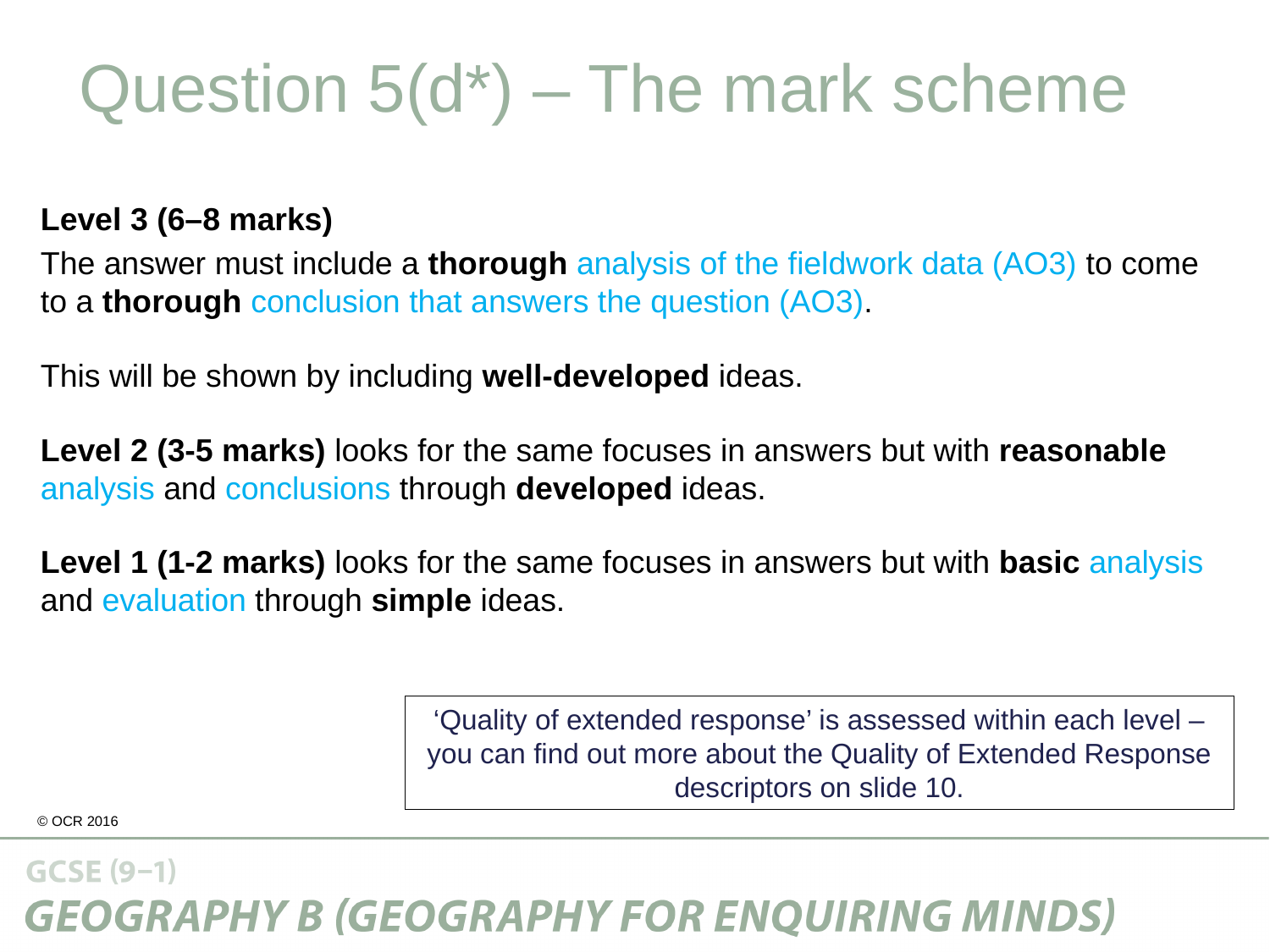

Question 5(d*) – The mark scheme
Level 3 (6–8 marks)
The answer must include a thorough analysis of the fieldwork data (AO3) to come to a thorough conclusion that answers the question (AO3).

This will be shown by including well-developed ideas.

Level 2 (3-5 marks) looks for the same focuses in answers but with reasonable analysis and conclusions through developed ideas.

Level 1 (1-2 marks) looks for the same focuses in answers but with basic analysis and evaluation through simple ideas.

‘Quality of extended response’ is assessed within each level – you can find out more about the Quality of Extended Response descriptors on slide 10.